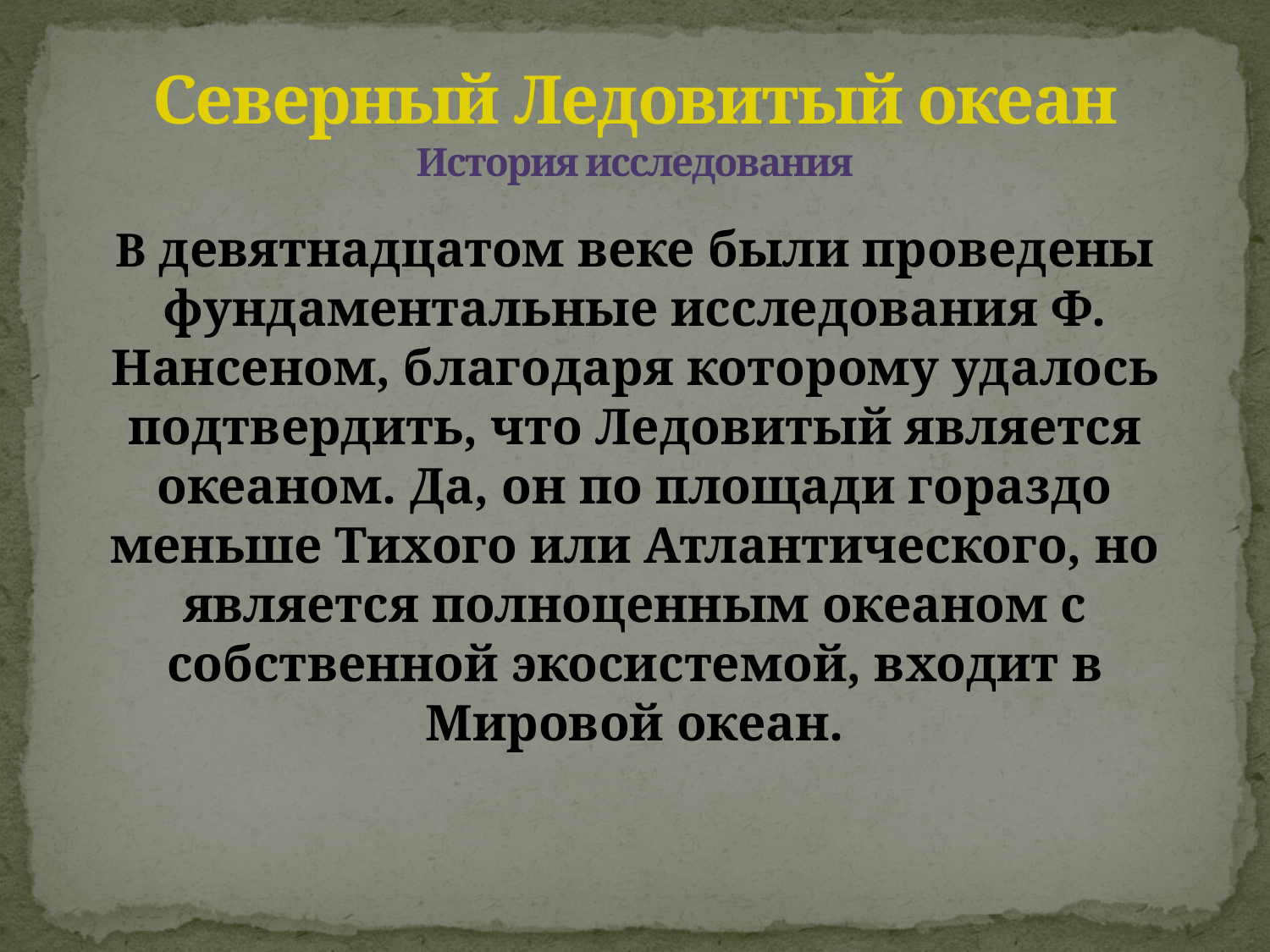

# Северный Ледовитый океан История исследования
В девятнадцатом веке были проведены фундаментальные исследования Ф. Нансеном, благодаря которому удалось подтвердить, что Ледовитый является океаном. Да, он по площади гораздо меньше Тихого или Атлантического, но является полноценным океаном с собственной экосистемой, входит в Мировой океан.